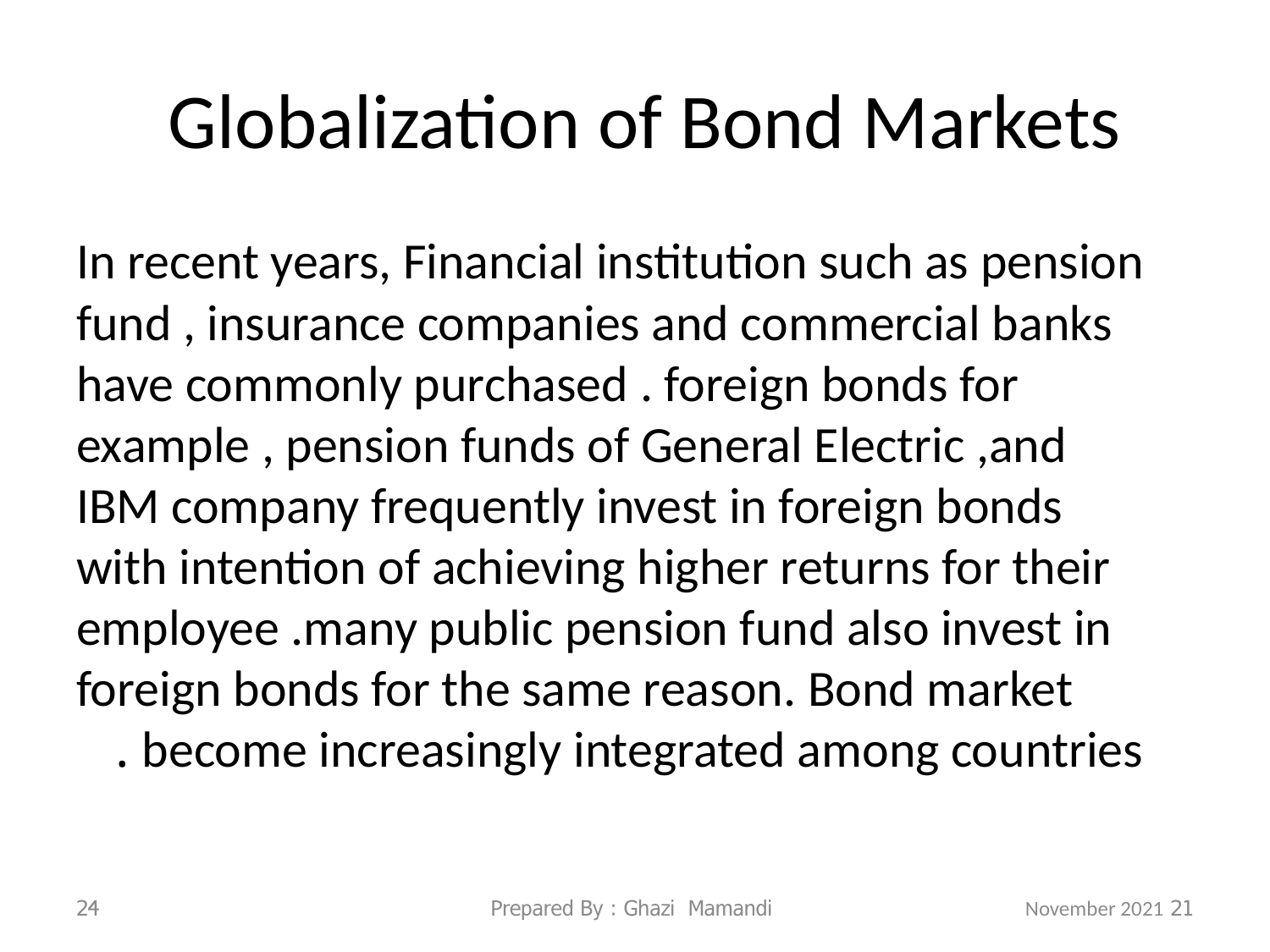

# Globalization of Bond Markets
In recent years, Financial institution such as pension fund , insurance companies and commercial banks have commonly purchased . foreign bonds for example , pension funds of General Electric ,and IBM company frequently invest in foreign bonds with intention of achieving higher returns for their employee .many public pension fund also invest in foreign bonds for the same reason. Bond market become increasingly integrated among countries .
24
Prepared By : Ghazi  Mamandi
21 November 2021